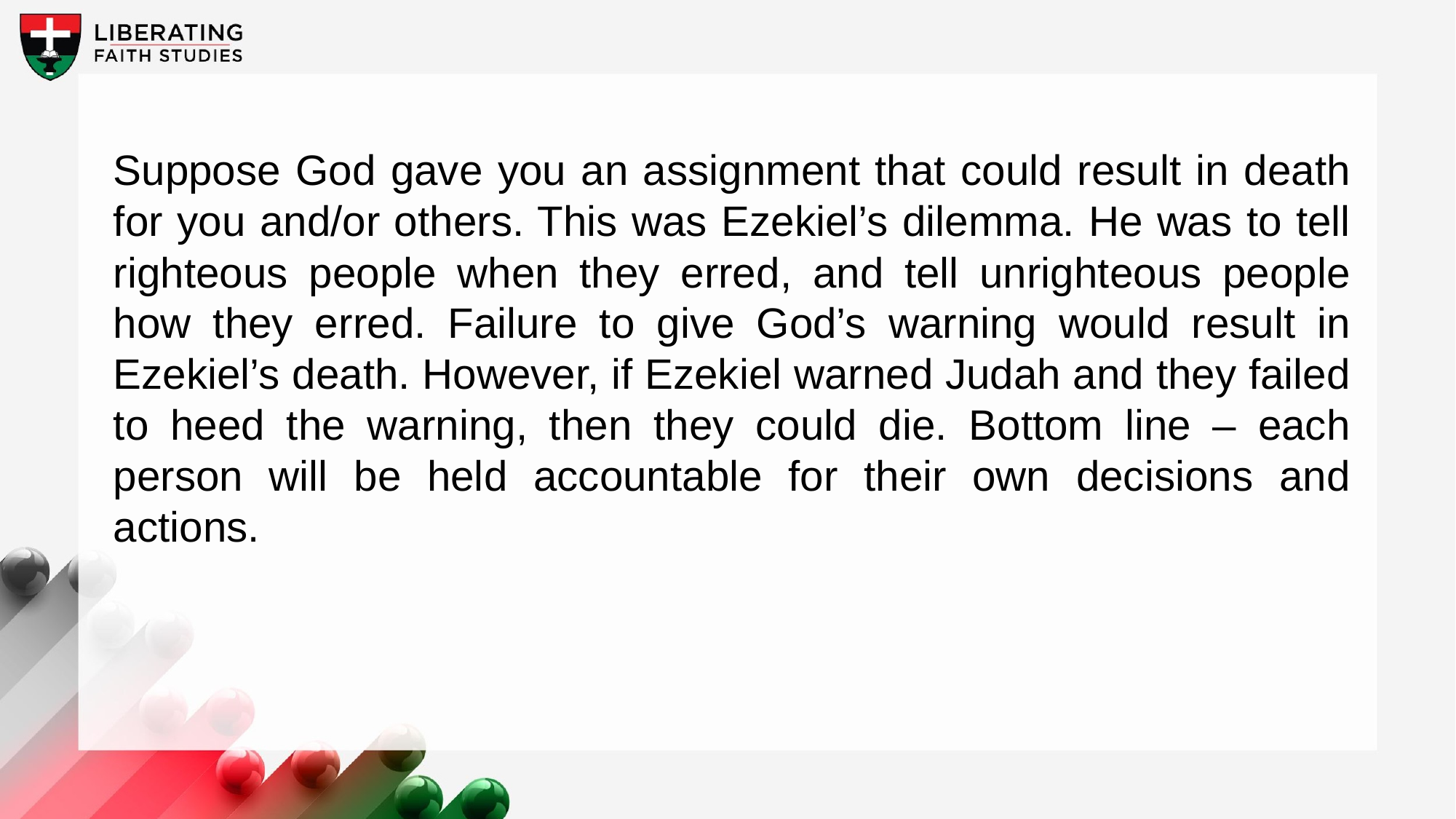

Suppose God gave you an assignment that could result in death for you and/or others. This was Ezekiel’s dilemma. He was to tell righteous people when they erred, and tell unrighteous people how they erred. Failure to give God’s warning would result in Ezekiel’s death. However, if Ezekiel warned Judah and they failed to heed the warning, then they could die. Bottom line – each person will be held accountable for their own decisions and actions.